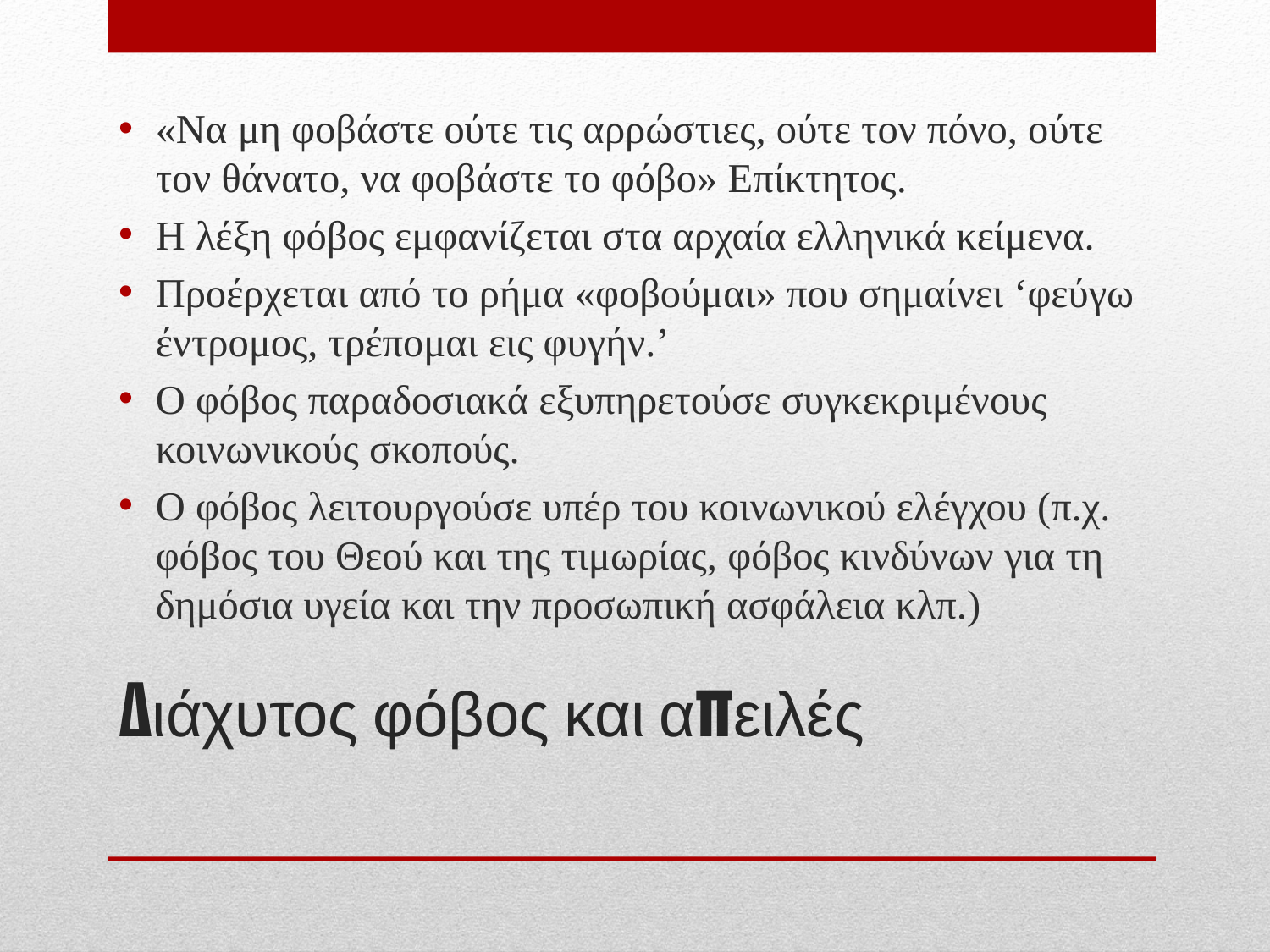

«Να μη φοβάστε ούτε τις αρρώστιες, ούτε τον πόνο, ούτε τον θάνατο, να φοβάστε το φόβο» Επίκτητος.
Η λέξη φόβος εμφανίζεται στα αρχαία ελληνικά κείμενα.
Προέρχεται από το ρήμα «φοβούμαι» που σημαίνει ‘φεύγω έντρομος, τρέπομαι εις φυγήν.’
Ο φόβος παραδοσιακά εξυπηρετούσε συγκεκριμένους κοινωνικούς σκοπούς.
Ο φόβος λειτουργούσε υπέρ του κοινωνικού ελέγχου (π.χ. φόβος του Θεού και της τιμωρίας, φόβος κινδύνων για τη δημόσια υγεία και την προσωπική ασφάλεια κλπ.)
# Διάχυτος φόβος και απειλές